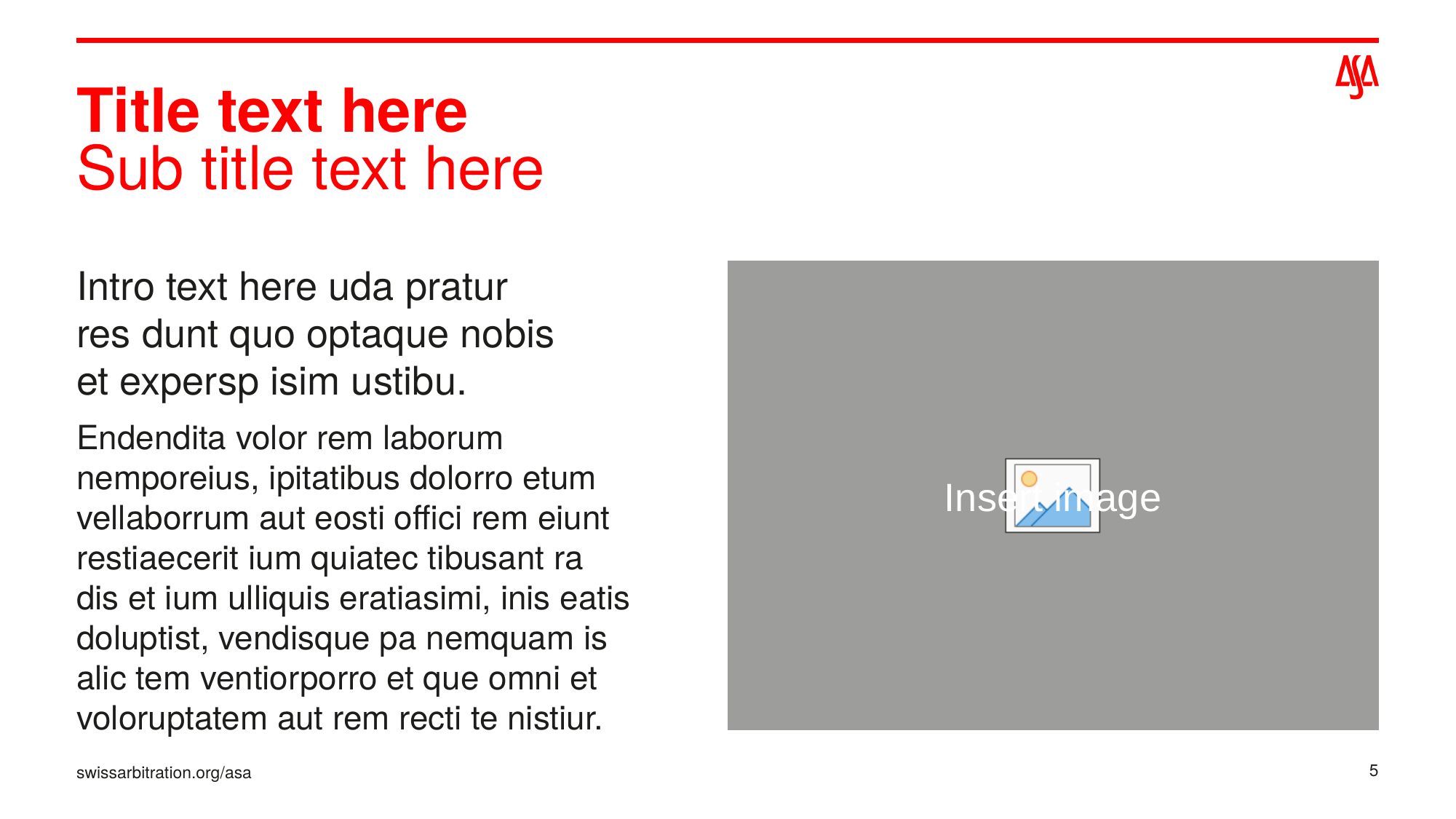

# Title text here Sub title text here

Intro text here uda pratur
res dunt quo optaque nobis
et expersp isim ustibu.
Endendita volor rem laborum
nemporeius, ipitatibus dolorro etum
vellaborrum aut eosti offici rem eiunt
restiaecerit ium quiatec tibusant ra
dis et ium ulliquis eratiasimi, inis eatis
doluptist, vendisque pa nemquam is
alic tem ventiorporro et que omni et
voloruptatem aut rem recti te nistiur.
swissarbitration.org/asa